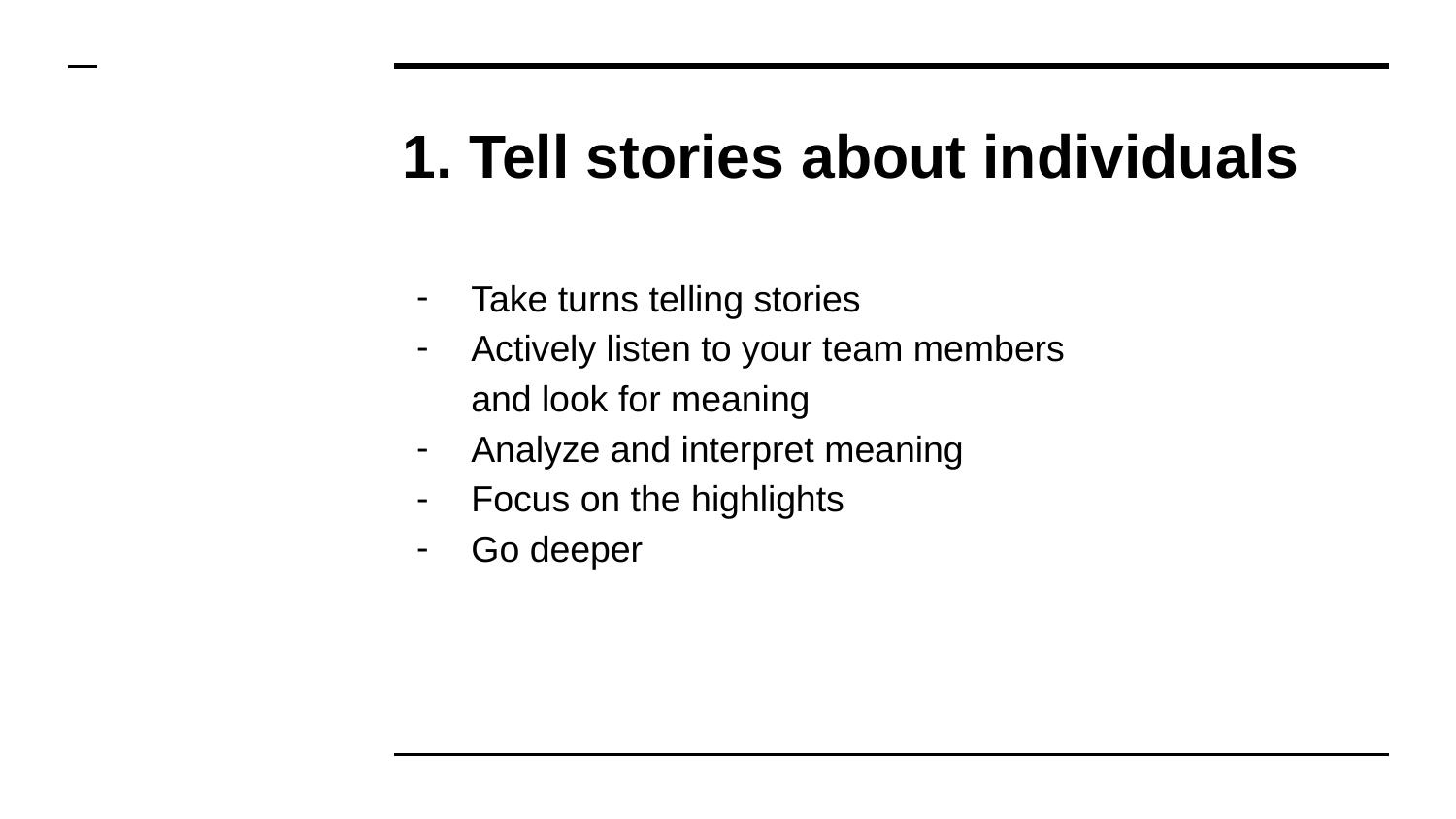

# Tell stories about individuals
Take turns telling stories
Actively listen to your team members
and look for meaning
Analyze and interpret meaning
Focus on the highlights
Go deeper